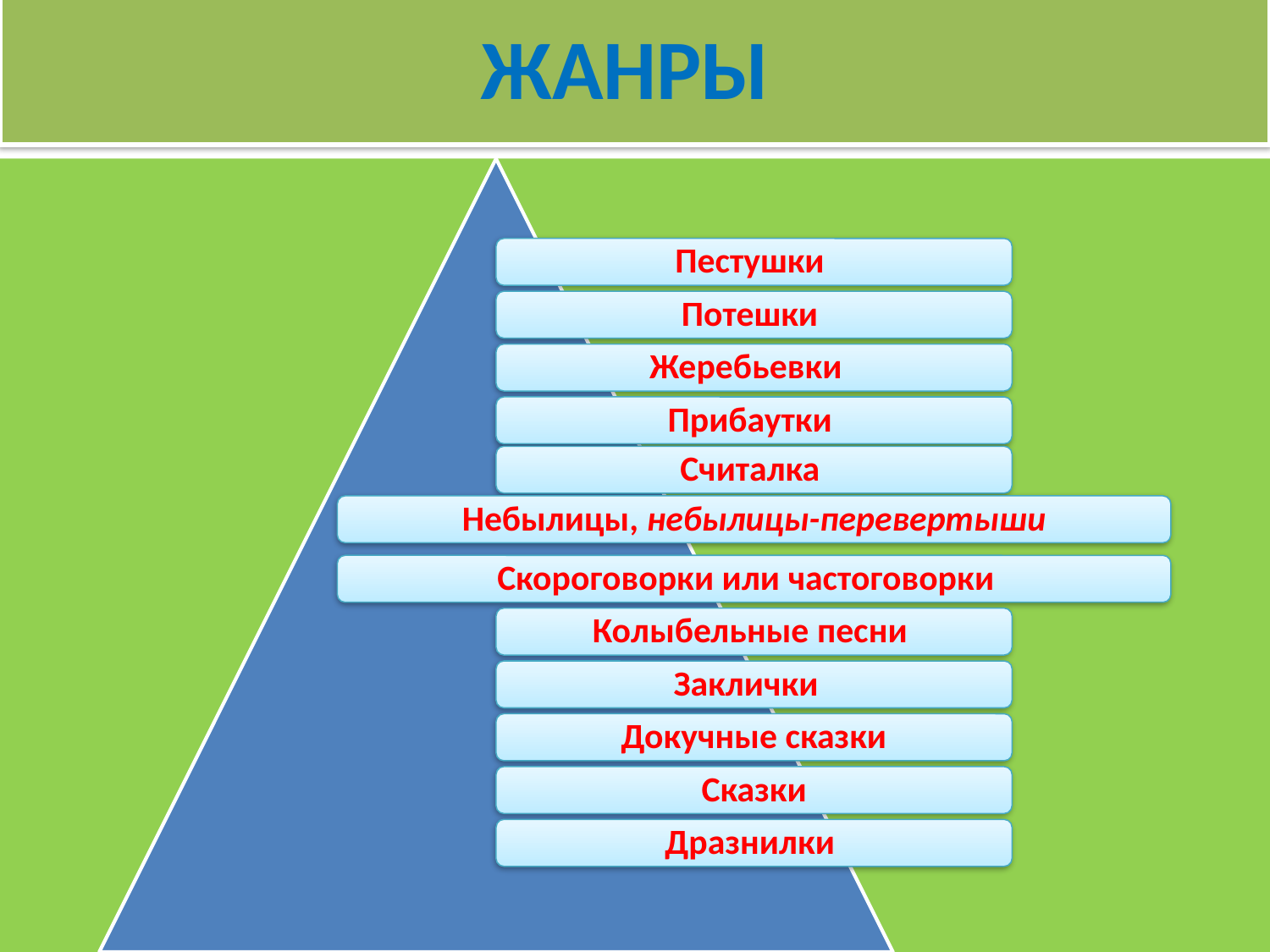

# ЖАНРЫ
Пестушки
Потешки
Жеребьевки
Прибаутки
Считалка
Небылицы, небылицы-перевертыши
Скороговорки или частоговорки
Колыбельные песни
Заклички
Докучные сказки
Сказки
Дразнилки